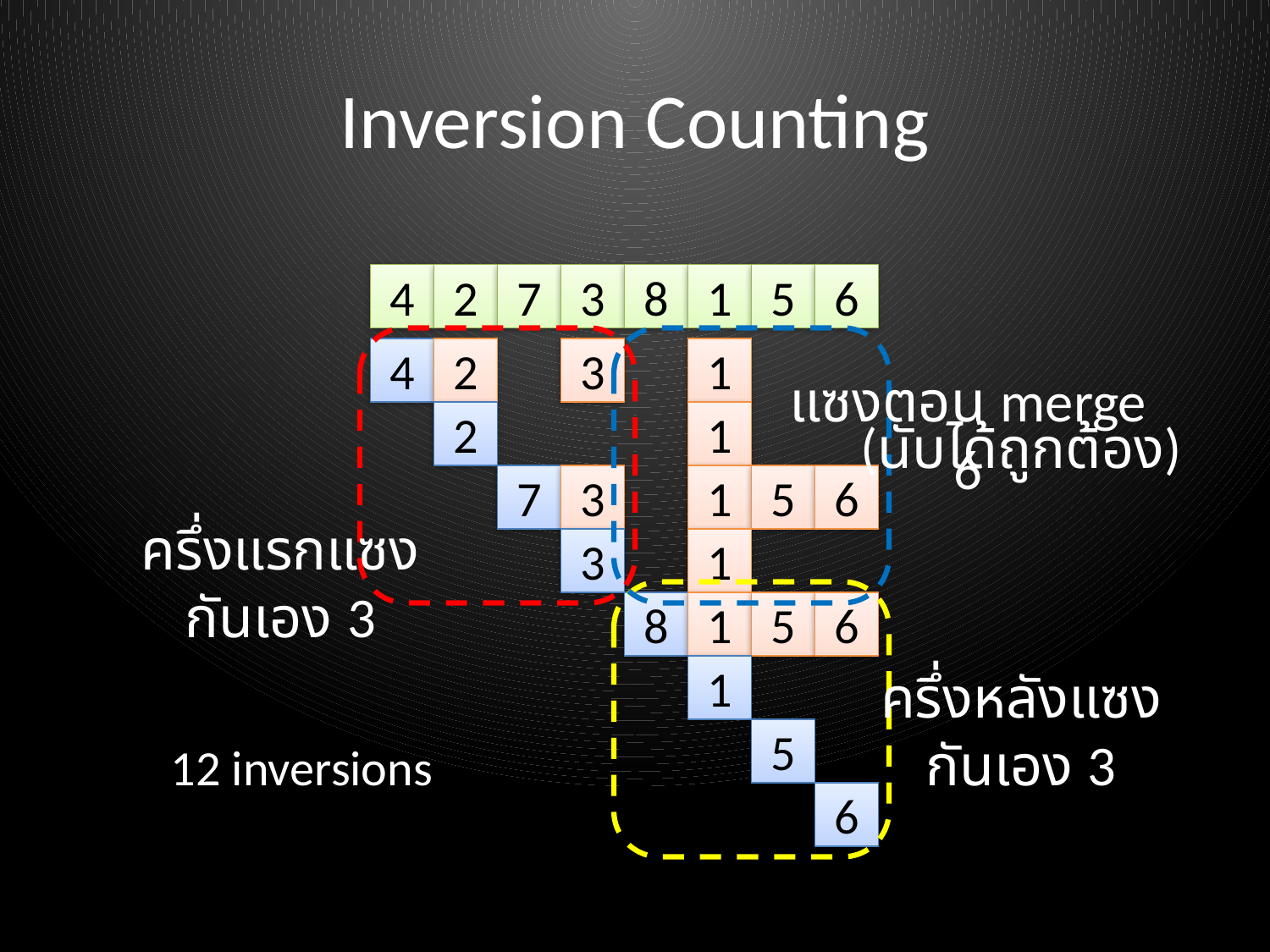

# Inversion Counting

4
2
7
3
8
1
5
6

4
2
3
1
แซงตอน merge 6
2
1
(นับได้ถูกต้อง)
7
3
1
5
6
ครึ่งแรกแซงกันเอง 3
3
1

8
1
5
6
1
ครึ่งหลังแซงกันเอง 3
5
12 inversions
6